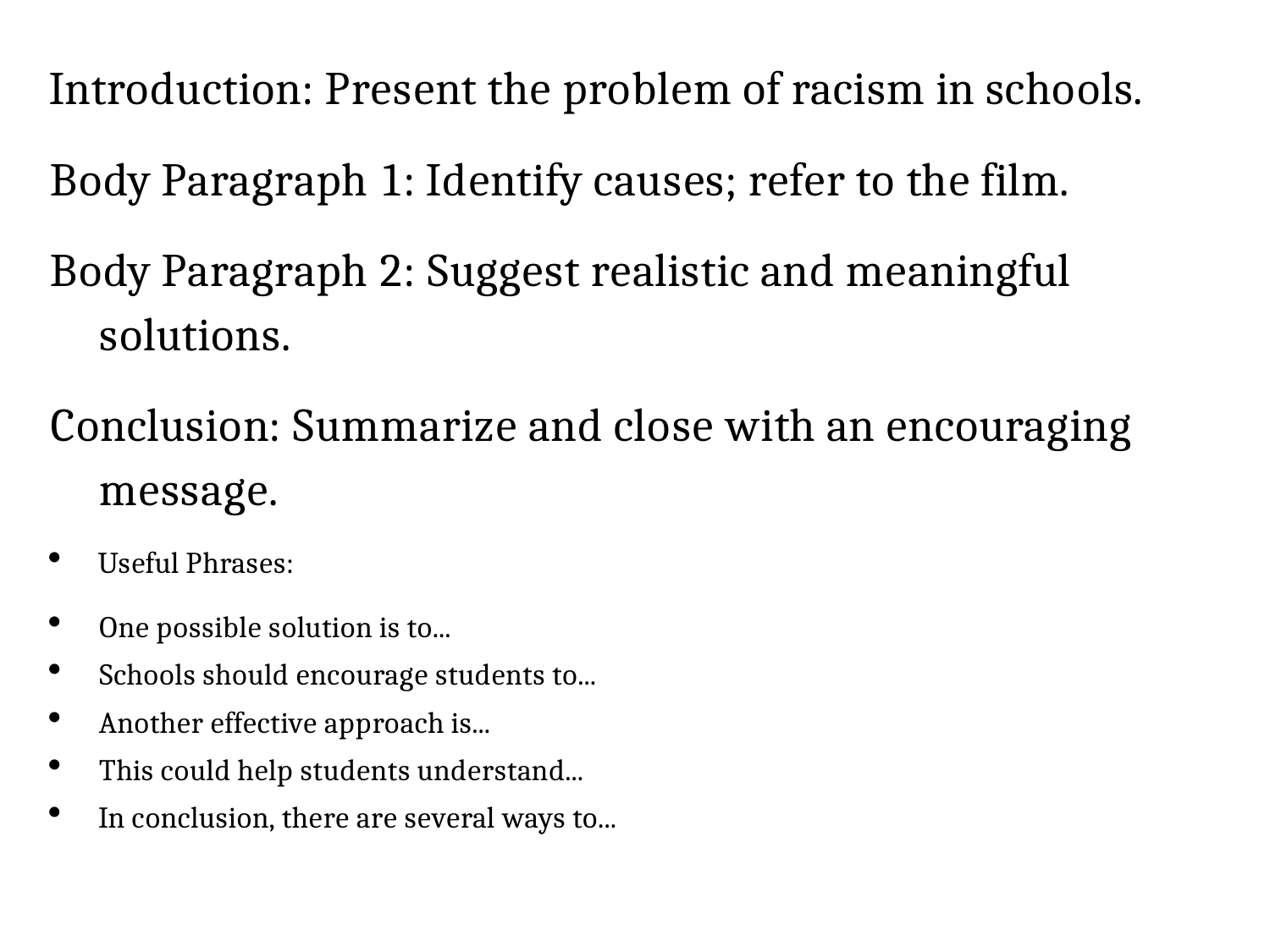

Introduction: Present the problem of racism in schools.
Body Paragraph 1: Identify causes; refer to the film.
Body Paragraph 2: Suggest realistic and meaningful solutions.
Conclusion: Summarize and close with an encouraging message.
Useful Phrases:
One possible solution is to...
Schools should encourage students to...
Another effective approach is...
This could help students understand...
In conclusion, there are several ways to...